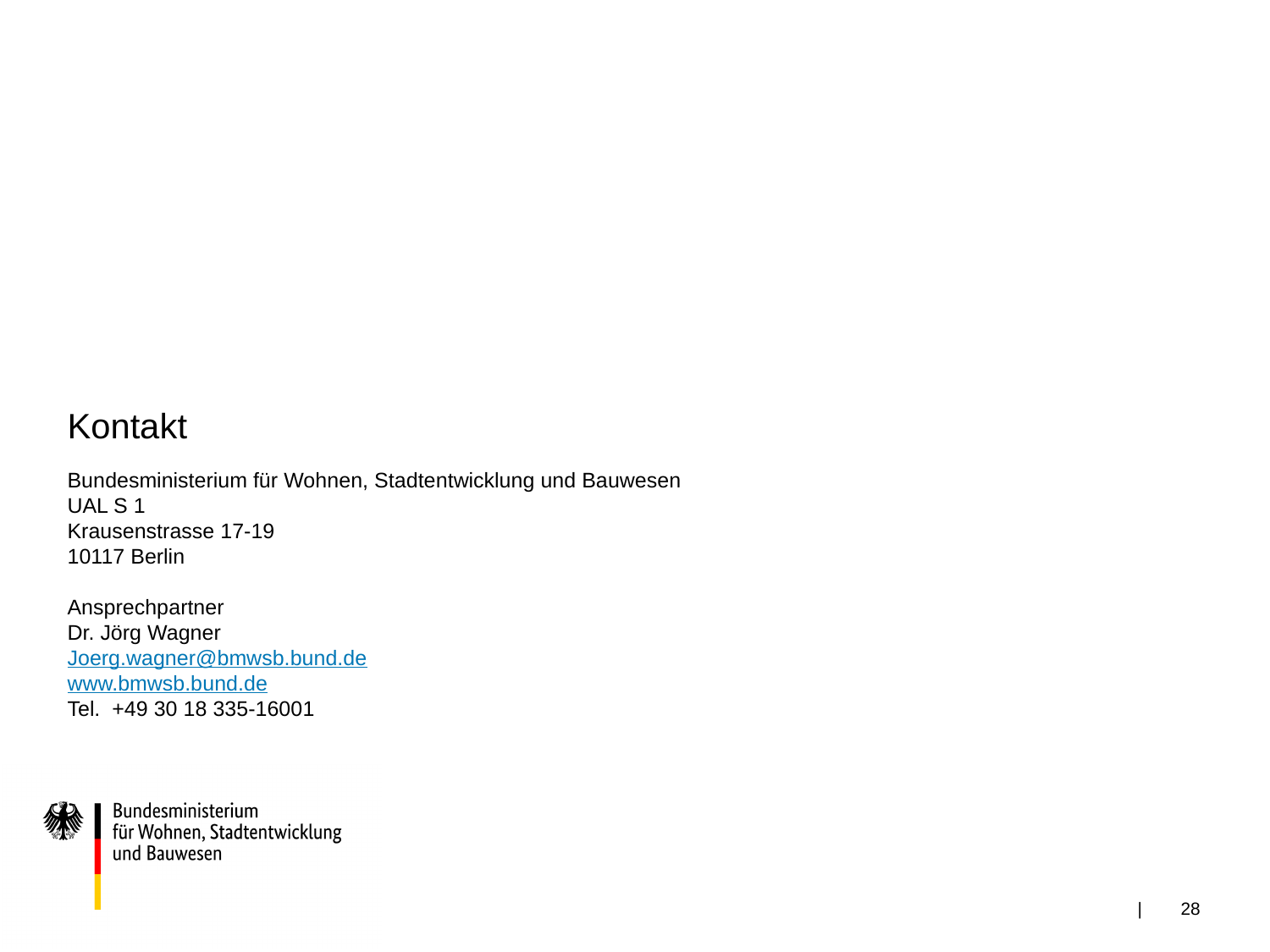

#
Kontakt
Bundesministerium für Wohnen, Stadtentwicklung und Bauwesen
UAL S 1
Krausenstrasse 17-19
10117 Berlin

Ansprechpartner
Dr. Jörg Wagner
Joerg.wagner@bmwsb.bund.de
www.bmwsb.bund.de
Tel.  +49 30 18 335-16001

|
28